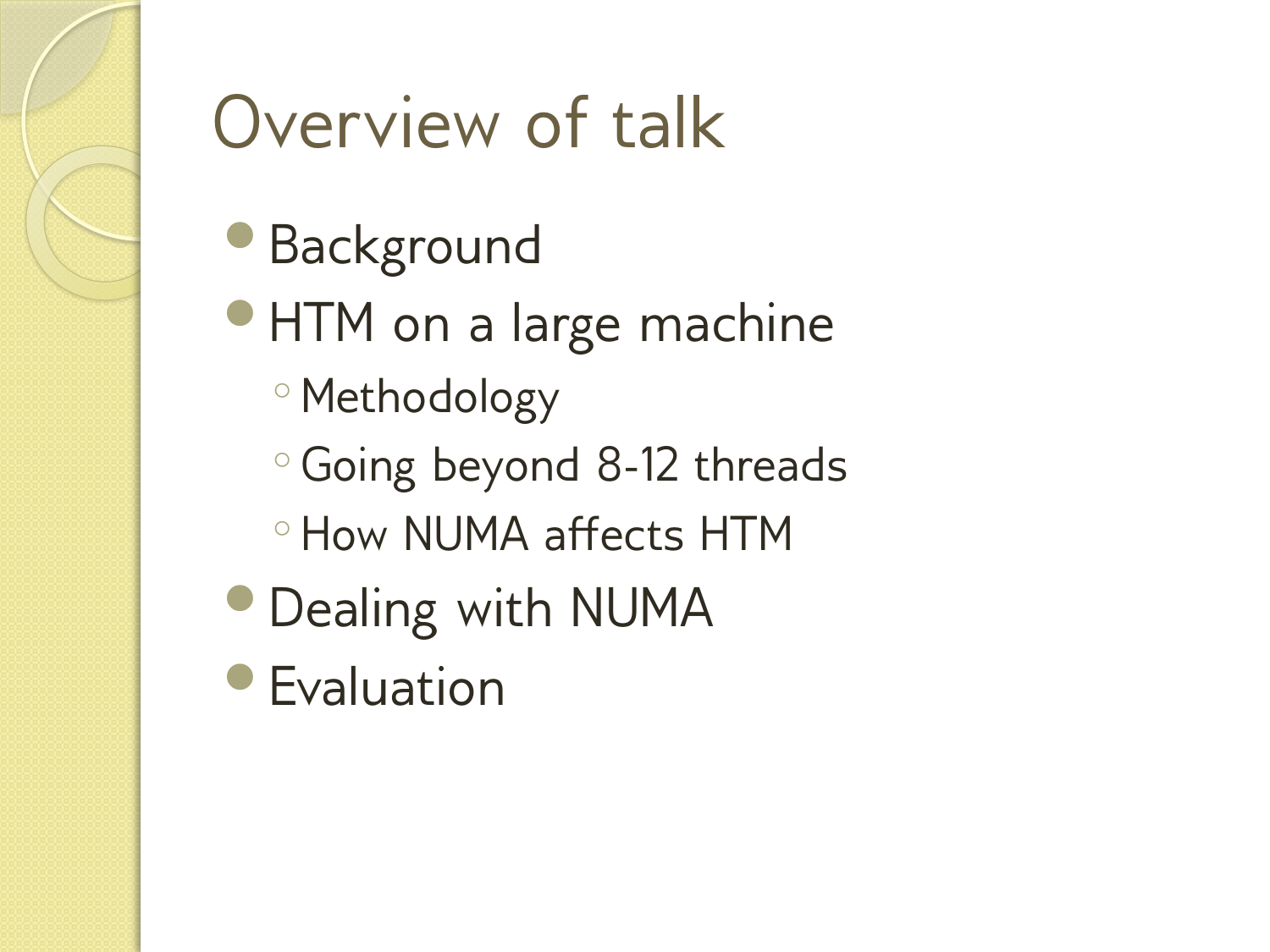

# Overview of talk
Background
HTM on a large machine
Methodology
Going beyond 8-12 threads
How NUMA affects HTM
Dealing with NUMA
Evaluation